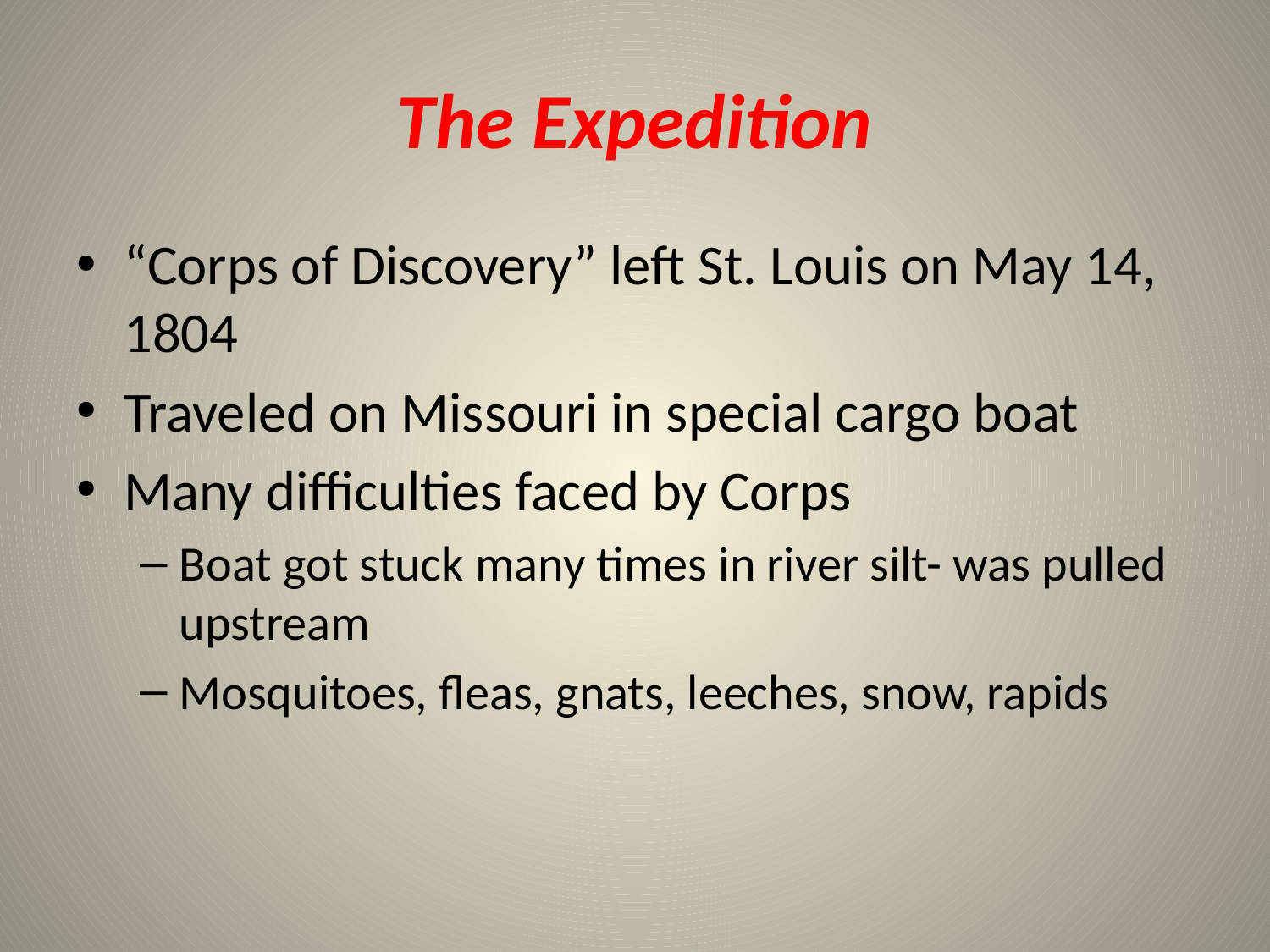

# The Expedition
“Corps of Discovery” left St. Louis on May 14, 1804
Traveled on Missouri in special cargo boat
Many difficulties faced by Corps
Boat got stuck many times in river silt- was pulled upstream
Mosquitoes, fleas, gnats, leeches, snow, rapids